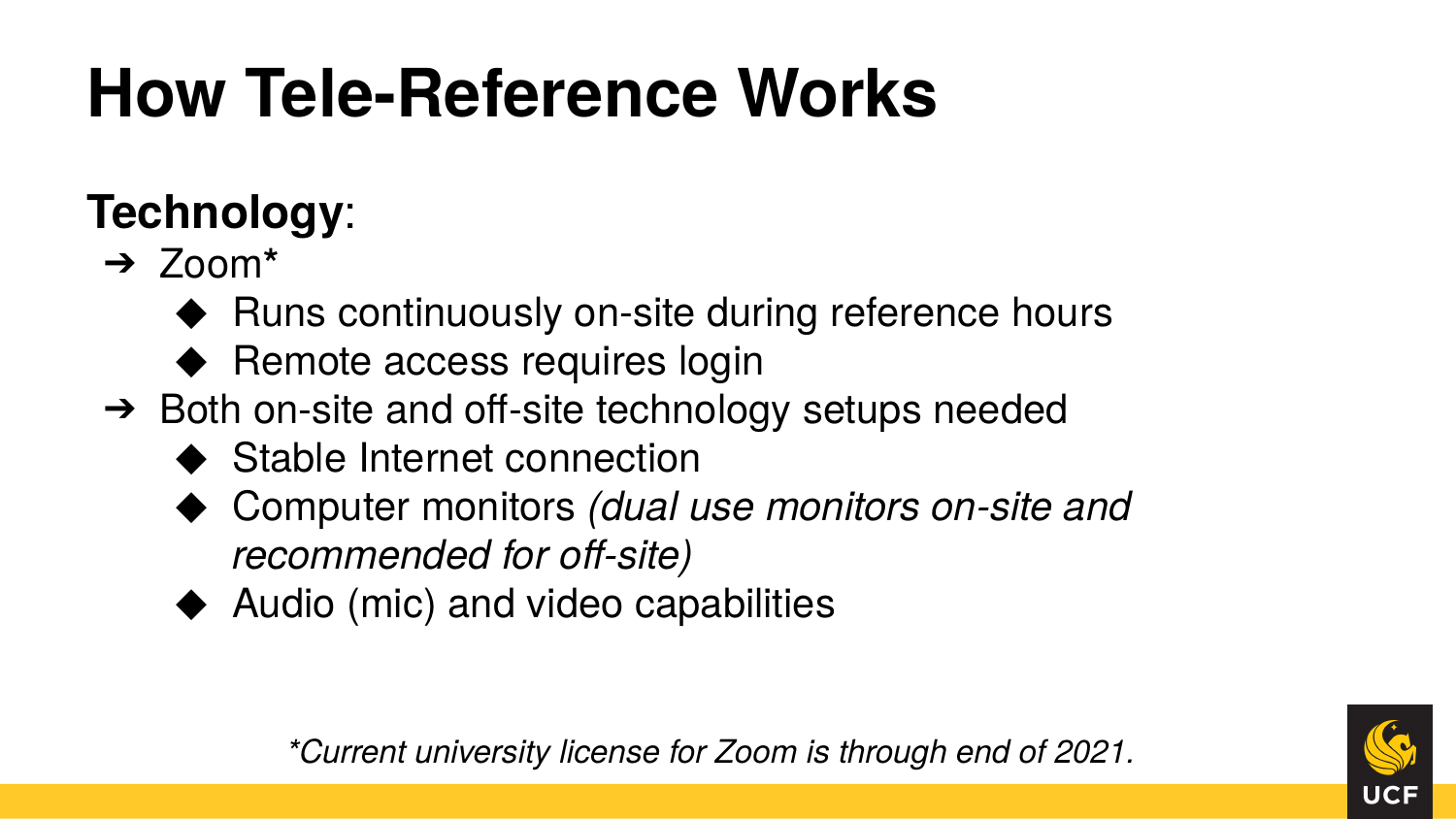

# How Tele-Reference Works
Technology:
Zoom*
Runs continuously on-site during reference hours
Remote access requires login
Both on-site and off-site technology setups needed
Stable Internet connection
Computer monitors (dual use monitors on-site and recommended for off-site)
Audio (mic) and video capabilities

*Current university license for Zoom is through end of 2021.